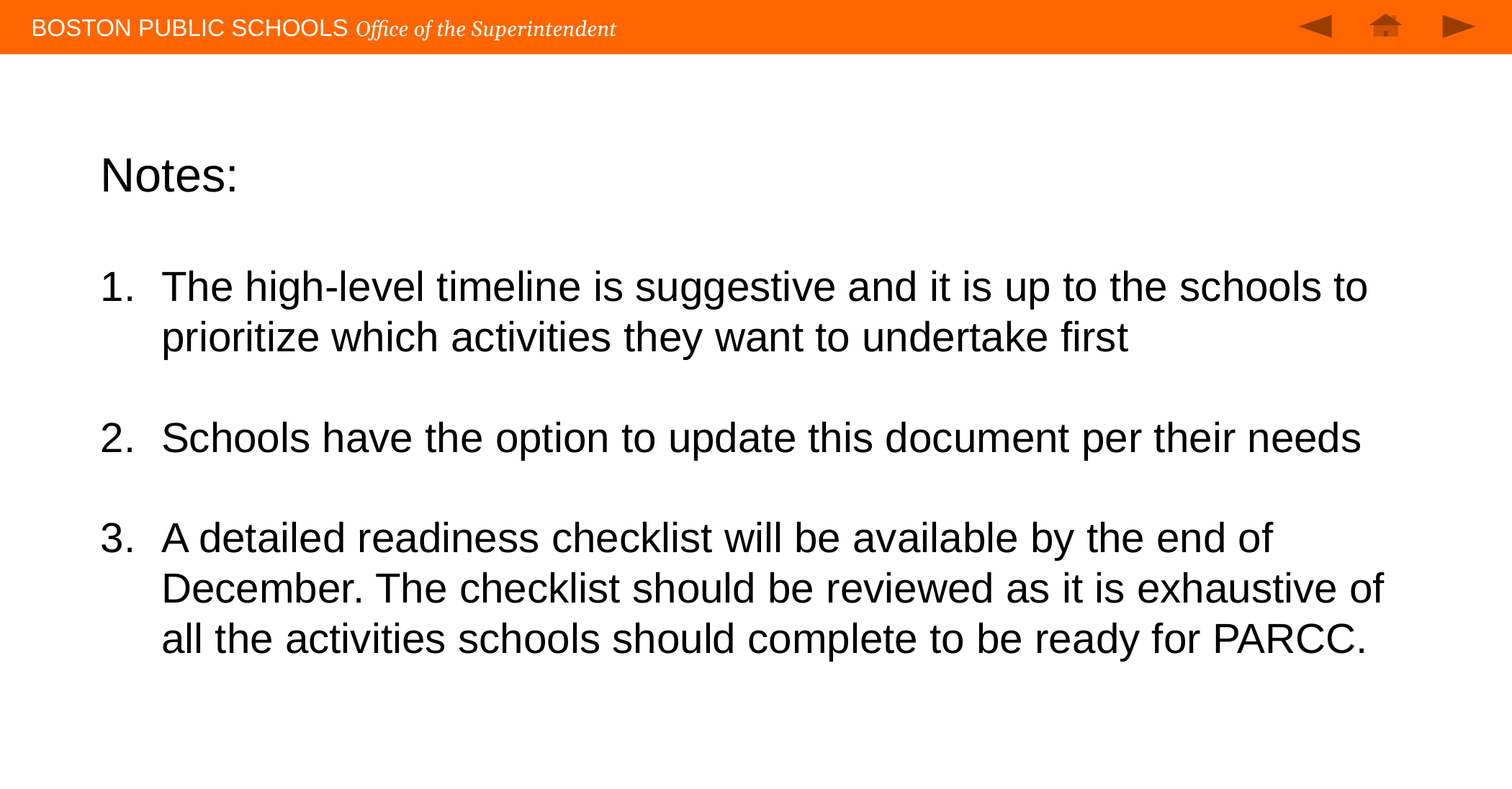

Notes:

The high-level timeline is suggestive and it is up to the schools to prioritize which activities they want to undertake first

Schools have the option to update this document per their needs

A detailed readiness checklist will be available by the end of December. The checklist should be reviewed as it is exhaustive of all the activities schools should complete to be ready for PARCC.